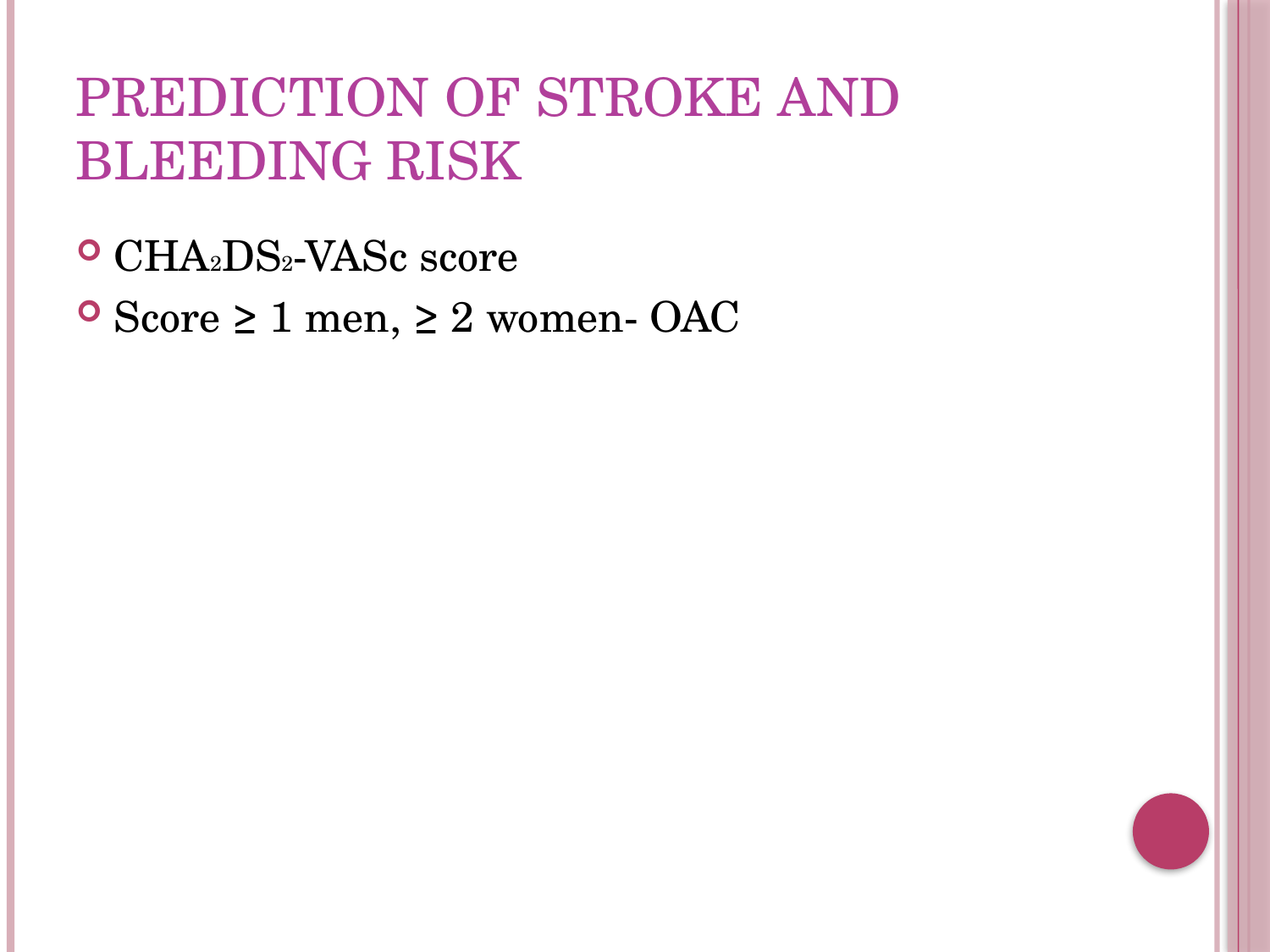

# Prediction of stroke and bleeding risk
CHA2DS2-VASc score
Score ≥ 1 men, ≥ 2 women- OAC